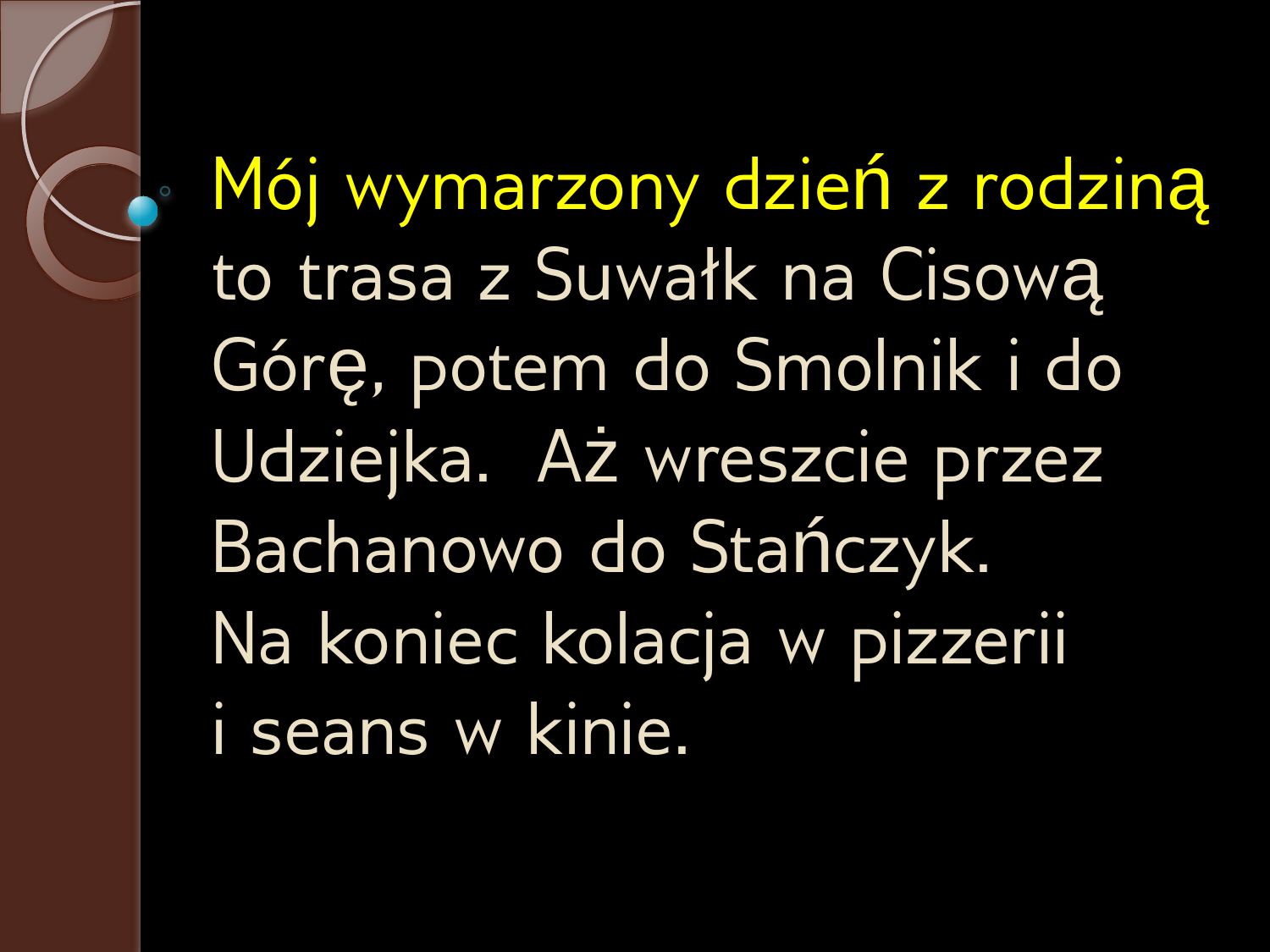

# Mój wymarzony dzień z rodziną to trasa z Suwałk na Cisową Górę, potem do Smolnik i do Udziejka.  Aż wreszcie przez Bachanowo do Stańczyk. Na koniec kolacja w pizzerii i seans w kinie.